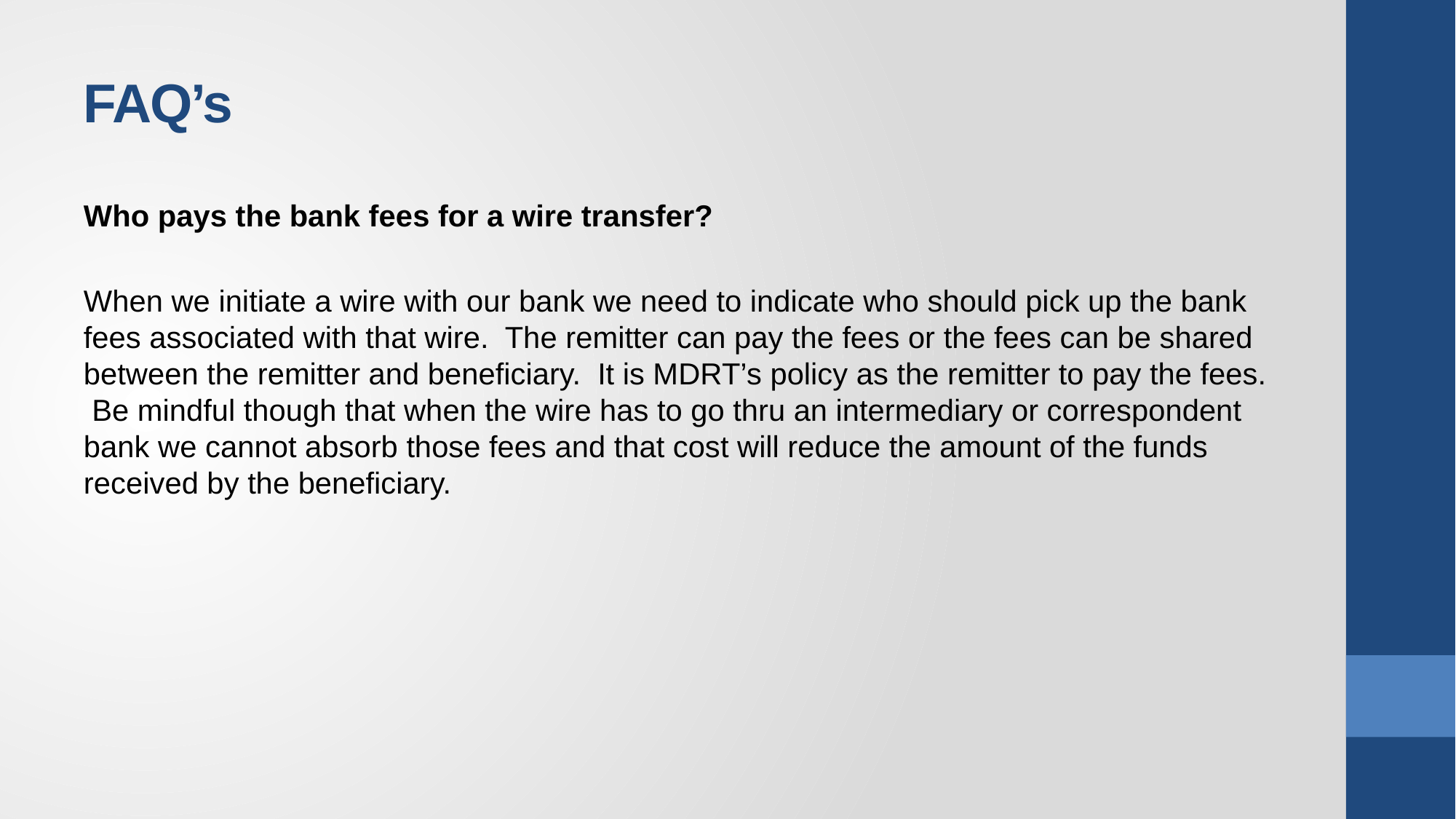

# FAQ’s
Who pays the bank fees for a wire transfer?

When we initiate a wire with our bank we need to indicate who should pick up the bank fees associated with that wire.  The remitter can pay the fees or the fees can be shared between the remitter and beneficiary.  It is MDRT’s policy as the remitter to pay the fees.  Be mindful though that when the wire has to go thru an intermediary or correspondent bank we cannot absorb those fees and that cost will reduce the amount of the funds received by the beneficiary.